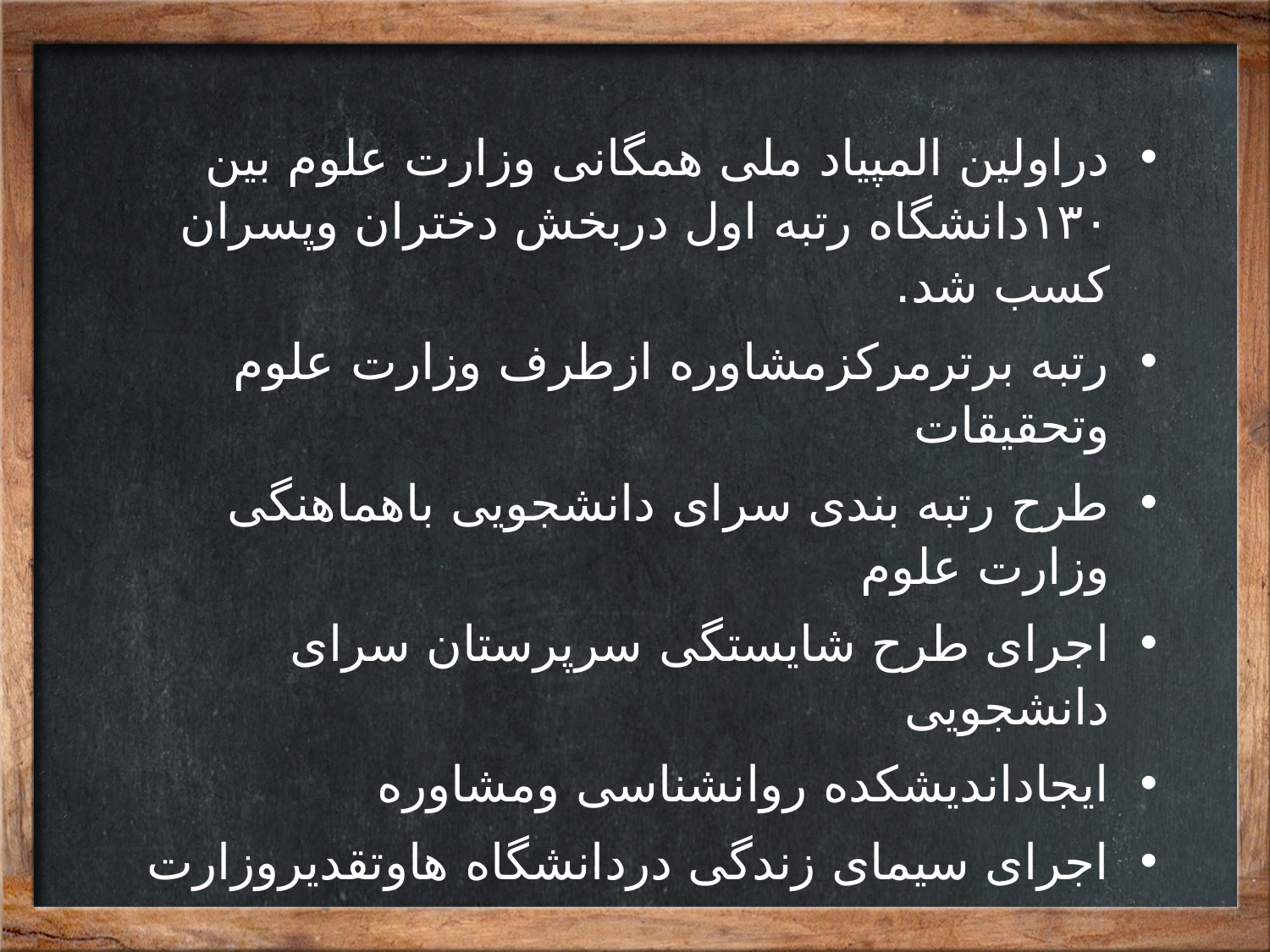

دراولین المپیاد ملی همگانی وزارت علوم بین ۱۳۰دانشگاه رتبه اول دربخش دختران وپسران کسب شد.
رتبه برترمرکزمشاوره ازطرف وزارت علوم وتحقیقات
طرح رتبه بندی سرای دانشجویی باهماهنگی وزارت علوم
اجرای طرح شایستگی سرپرستان سرای دانشجویی
ایجاداندیشکده روانشناسی ومشاوره
اجرای سیمای زندگی دردانشگاه هاوتقدیروزارت